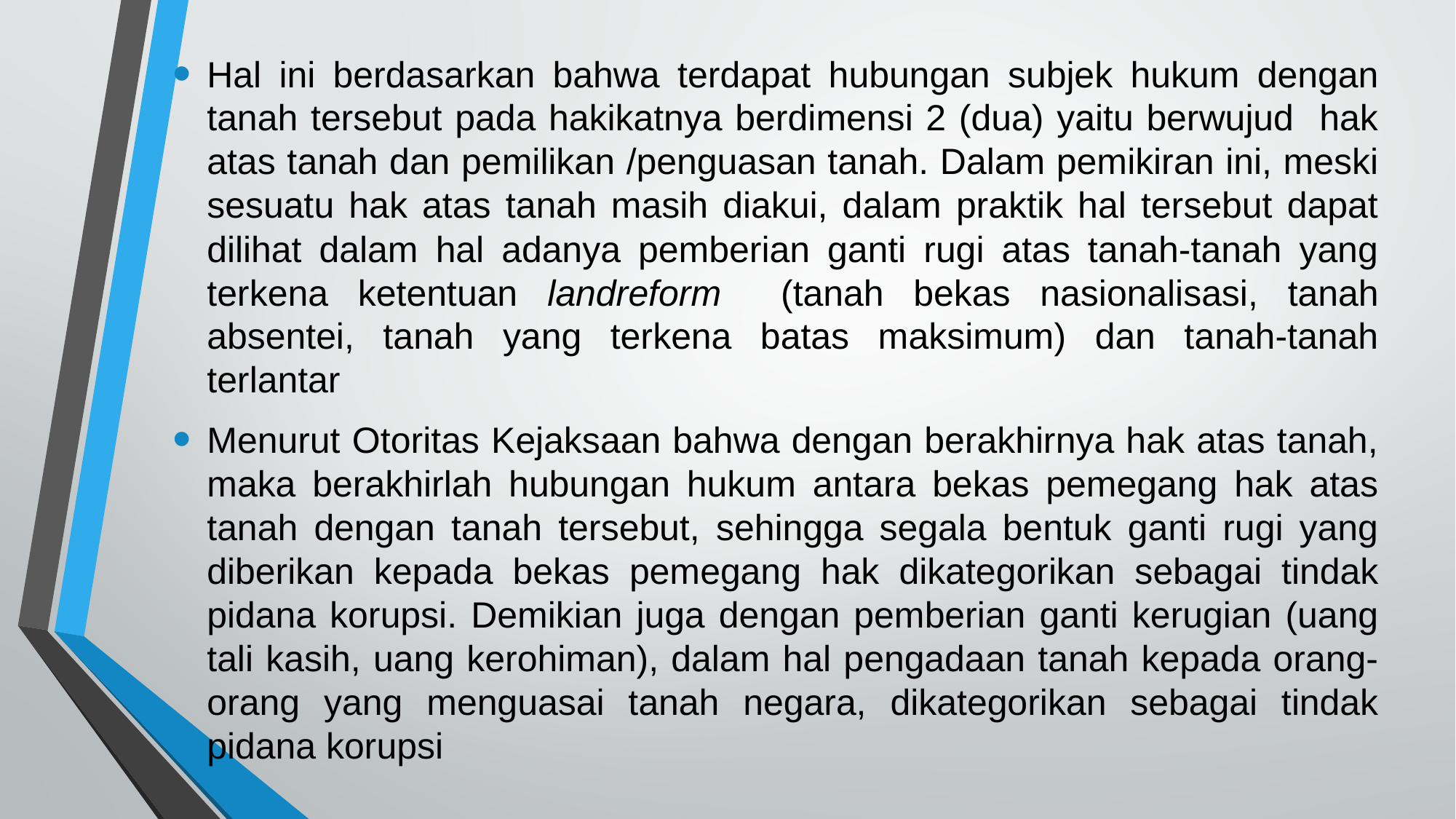

Hal ini berdasarkan bahwa terdapat hubungan subjek hukum dengan tanah tersebut pada hakikatnya berdimensi 2 (dua) yaitu berwujud  hak atas tanah dan pemilikan /penguasan tanah. Dalam pemikiran ini, meski sesuatu hak atas tanah masih diakui, dalam praktik hal tersebut dapat dilihat dalam hal adanya pemberian ganti rugi atas tanah-tanah yang terkena ketentuan landreform  (tanah bekas nasionalisasi, tanah absentei, tanah yang terkena batas maksimum) dan tanah-tanah terlantar
Menurut Otoritas Kejaksaan bahwa dengan berakhirnya hak atas tanah, maka berakhirlah hubungan hukum antara bekas pemegang hak atas tanah dengan tanah tersebut, sehingga segala bentuk ganti rugi yang diberikan kepada bekas pemegang hak dikategorikan sebagai tindak pidana korupsi. Demikian juga dengan pemberian ganti kerugian (uang tali kasih, uang kerohiman), dalam hal pengadaan tanah kepada orang-orang yang menguasai tanah negara, dikategorikan sebagai tindak pidana korupsi